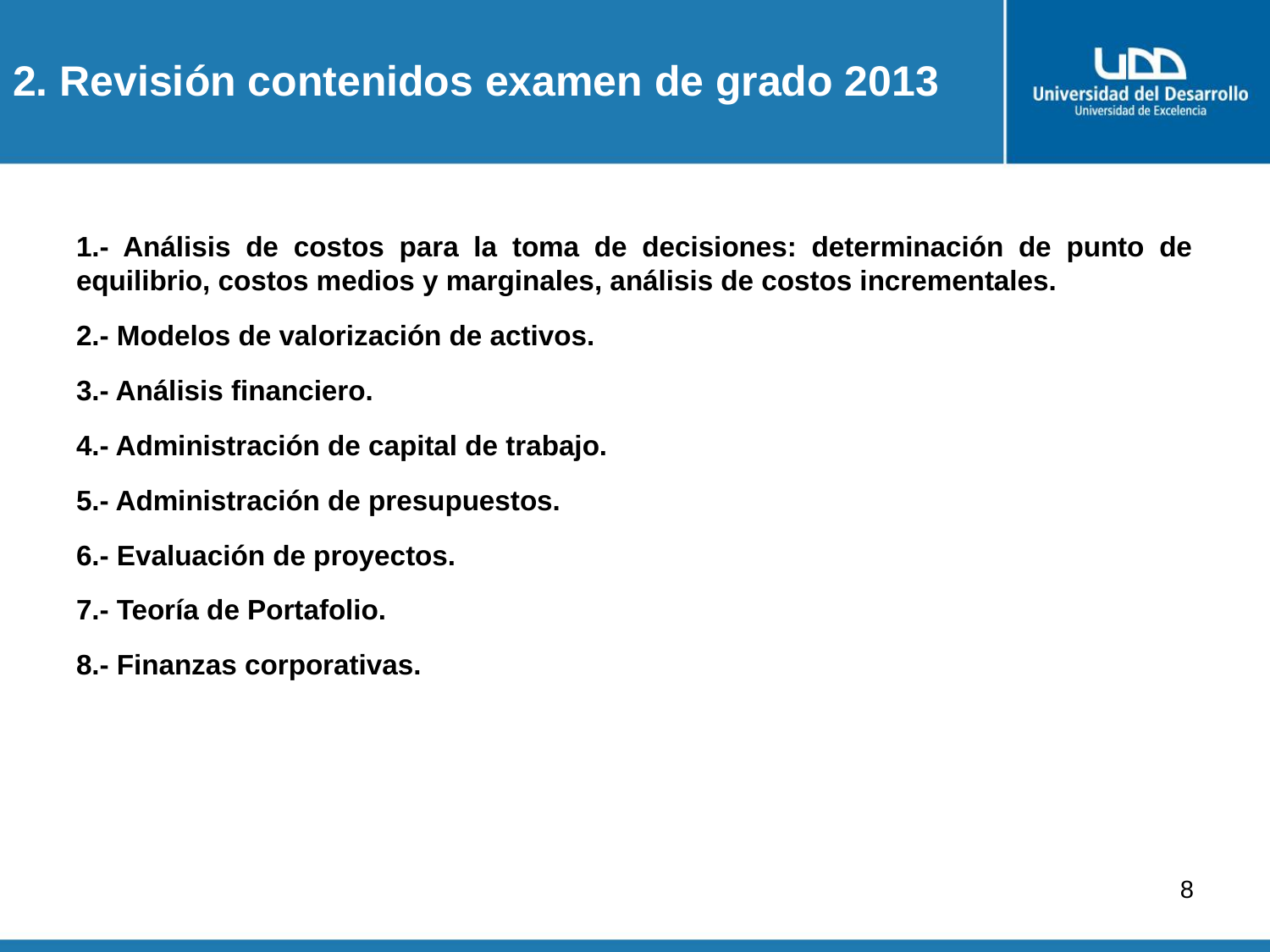

# 2. Revisión contenidos examen de grado 2013
1.- Análisis de costos para la toma de decisiones: determinación de punto de equilibrio, costos medios y marginales, análisis de costos incrementales.
2.- Modelos de valorización de activos.
3.- Análisis financiero.
4.- Administración de capital de trabajo.
5.- Administración de presupuestos.
6.- Evaluación de proyectos.
7.- Teoría de Portafolio.
8.- Finanzas corporativas.

8